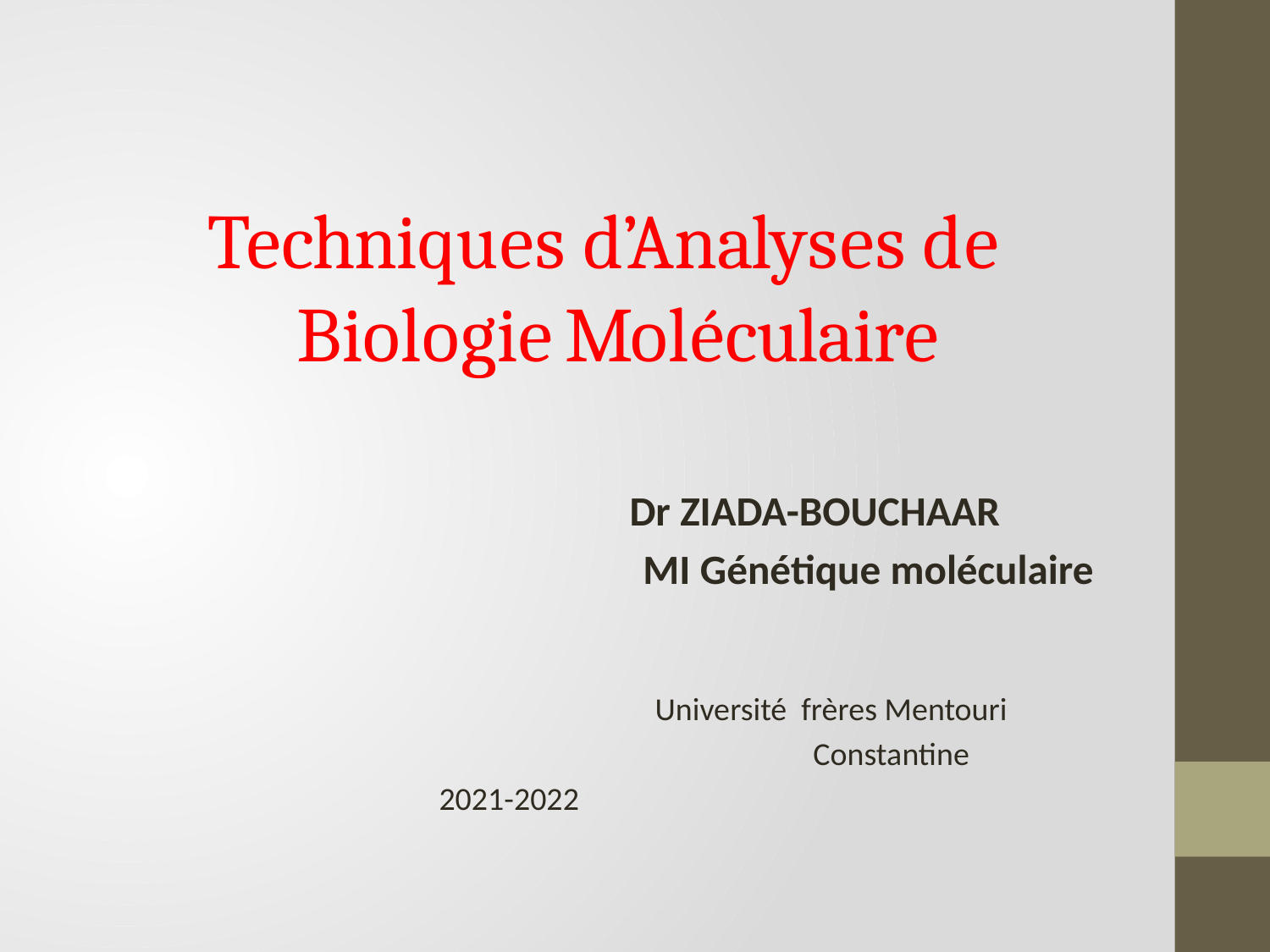

# Techniques d’Analyses de   Biologie Moléculaire
                                                  Dr ZIADA-BOUCHAAR
                                                 MI Génétique moléculaire

                                                                            Université  frères Mentouri
                                                                                                  Constantine
                                              2021-2022